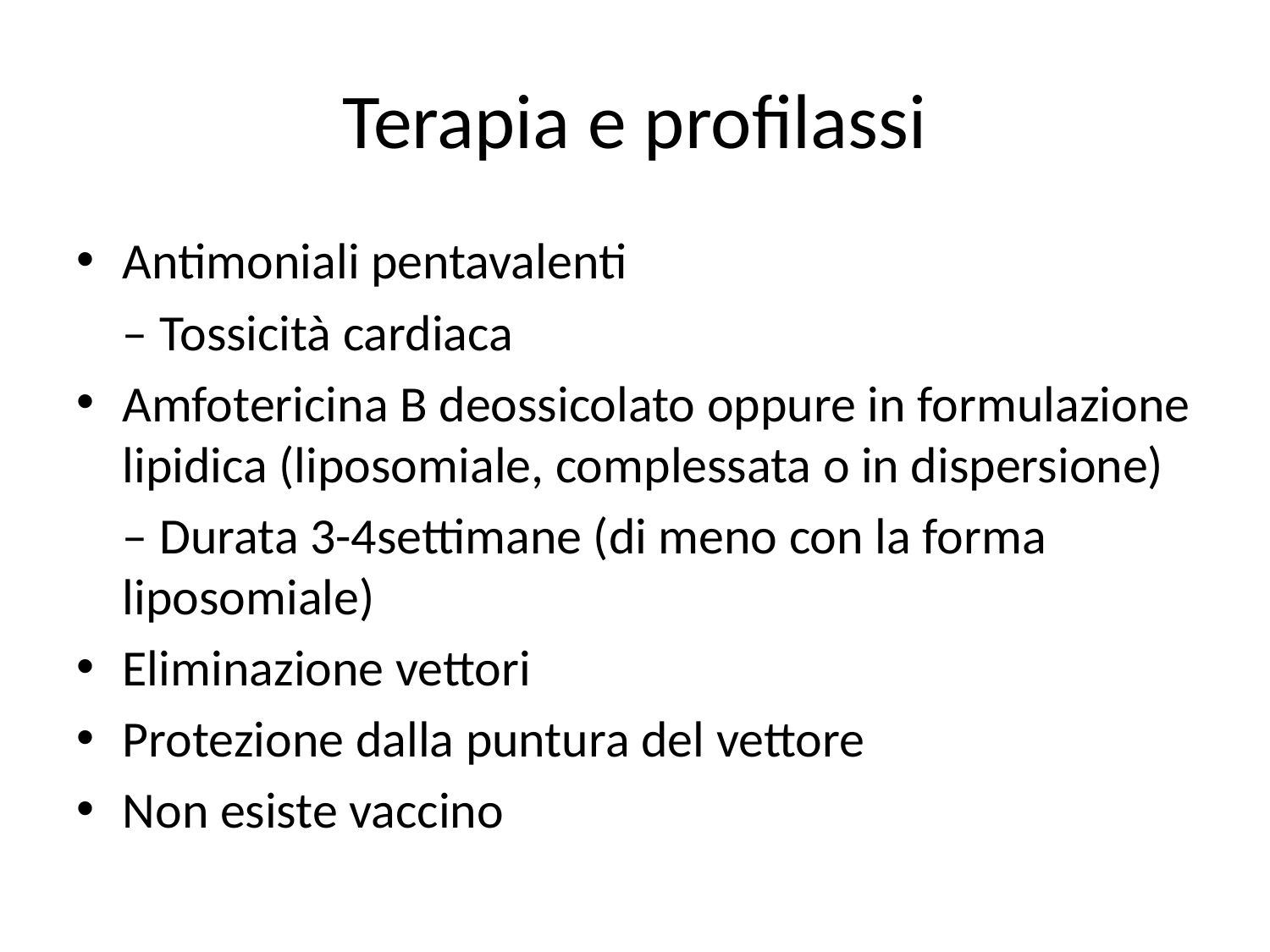

# Terapia e profilassi
Antimoniali pentavalenti
	– Tossicità cardiaca
Amfotericina B deossicolato oppure in formulazione lipidica (liposomiale, complessata o in dispersione)
	– Durata 3-4settimane (di meno con la forma liposomiale)
Eliminazione vettori
Protezione dalla puntura del vettore
Non esiste vaccino